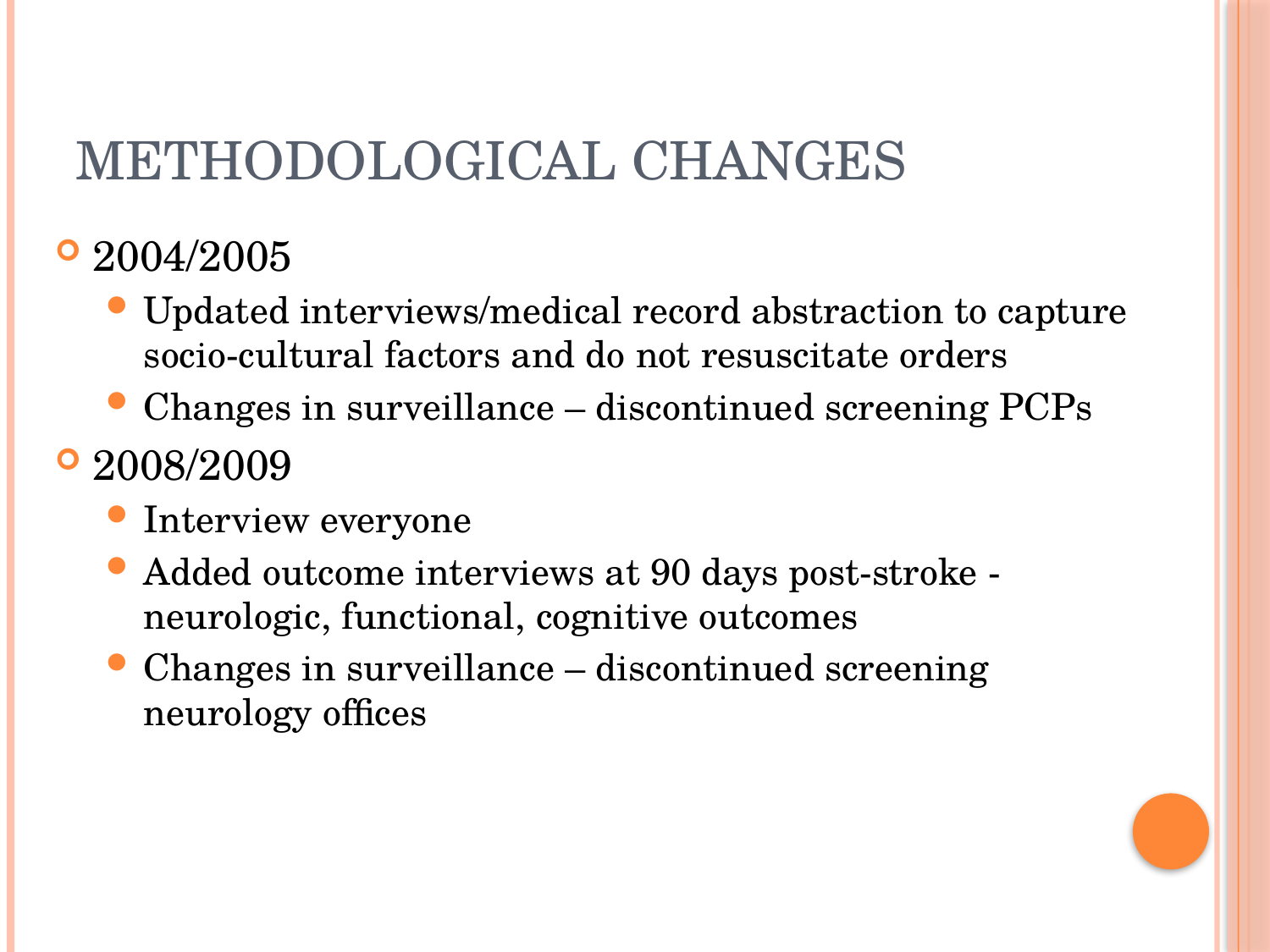

# Methodological Changes
2004/2005
Updated interviews/medical record abstraction to capture socio-cultural factors and do not resuscitate orders
Changes in surveillance – discontinued screening PCPs
2008/2009
Interview everyone
Added outcome interviews at 90 days post-stroke - neurologic, functional, cognitive outcomes
Changes in surveillance – discontinued screening neurology offices